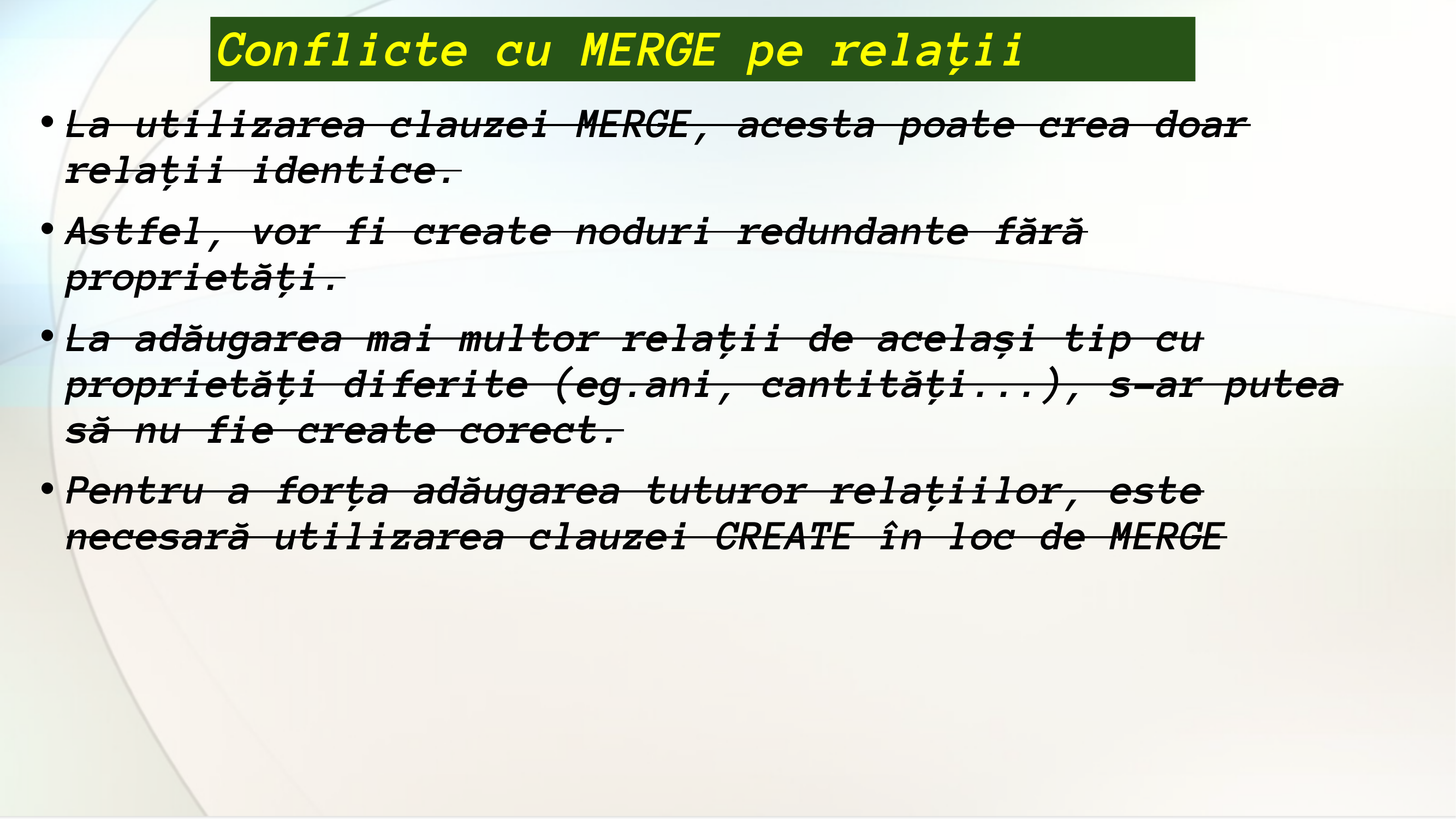

# Conflicte cu MERGE pe relații
La utilizarea clauzei MERGE, acesta poate crea doar relații identice.
Astfel, vor fi create noduri redundante fără proprietăți.
La adăugarea mai multor relații de același tip cu proprietăți diferite (eg.ani, cantități...), s-ar putea să nu fie create corect.
Pentru a forța adăugarea tuturor relațiilor, este necesară utilizarea clauzei CREATE în loc de MERGE